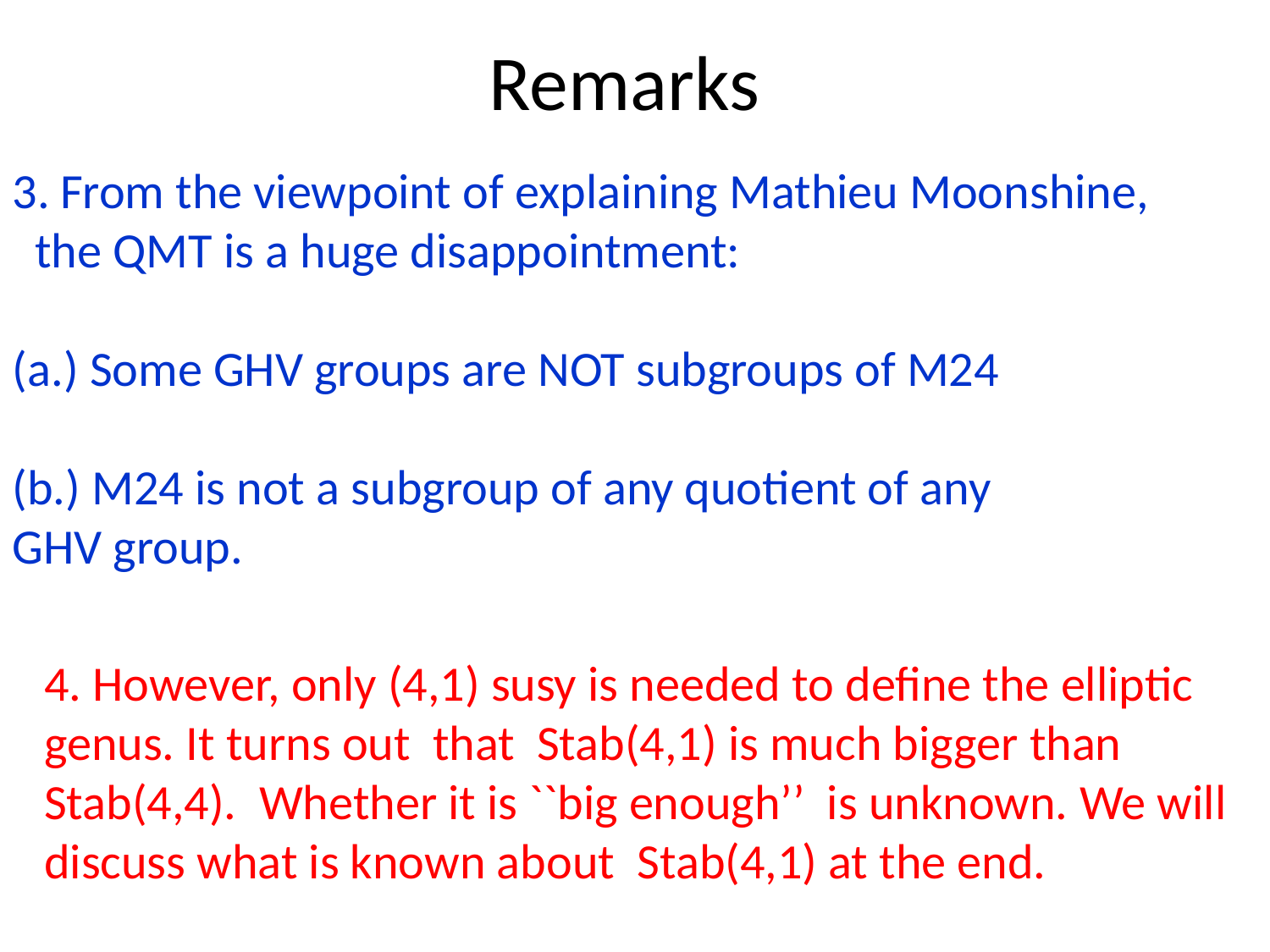

# Remarks
From the viewpoint of explaining Mathieu Moonshine,
  the QMT is a huge disappointment:

(a.) Some GHV groups are NOT subgroups of M24

(b.) M24 is not a subgroup of any quotient of any
GHV group.
4. However, only (4,1) susy is needed to define the elliptic genus. It turns out  that  Stab(4,1) is much bigger than Stab(4,4).  Whether it is ``big enough’’  is unknown. We will discuss what is known about  Stab(4,1) at the end.